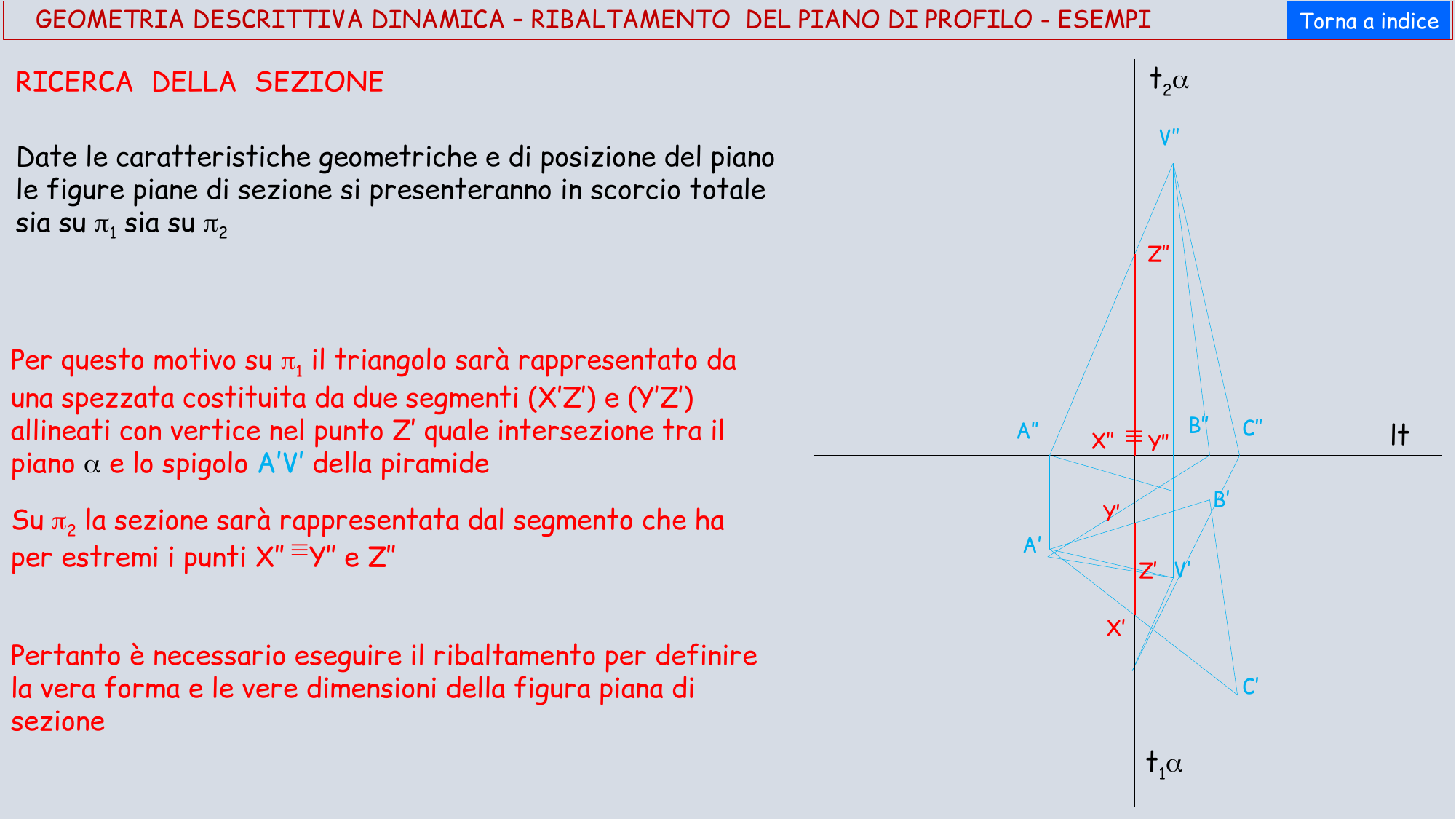

Torna a indice
   GEOMETRIA DESCRITTIVA DINAMICA – RIBALTAMENTO  DEL PIANO DI PROFILO - ESEMPI
t2α
RICERCA  DELLA  SEZIONE
V’’
Date le caratteristiche geometriche e di posizione del piano le figure piane di sezione si presenteranno in scorcio totale sia su π1 sia su π2
Z’’
Per questo motivo su π1 il triangolo sarà rappresentato da una spezzata costituita da due segmenti (X’Z’) e (Y’Z’) allineati con vertice nel punto Z’ quale intersezione tra il piano α e lo spigolo A’V’ della piramide
B’’
C’’
≡
A’’
lt
X’’
Y’’
B’

Y’
Su π2 la sezione sarà rappresentata dal segmento che ha per estremi i punti X’’   Y’’ e Z’’
≡
A’
V’
Z’
X’
Pertanto è necessario eseguire il ribaltamento per definire la vera forma e le vere dimensioni della figura piana di sezione
C’
t1α